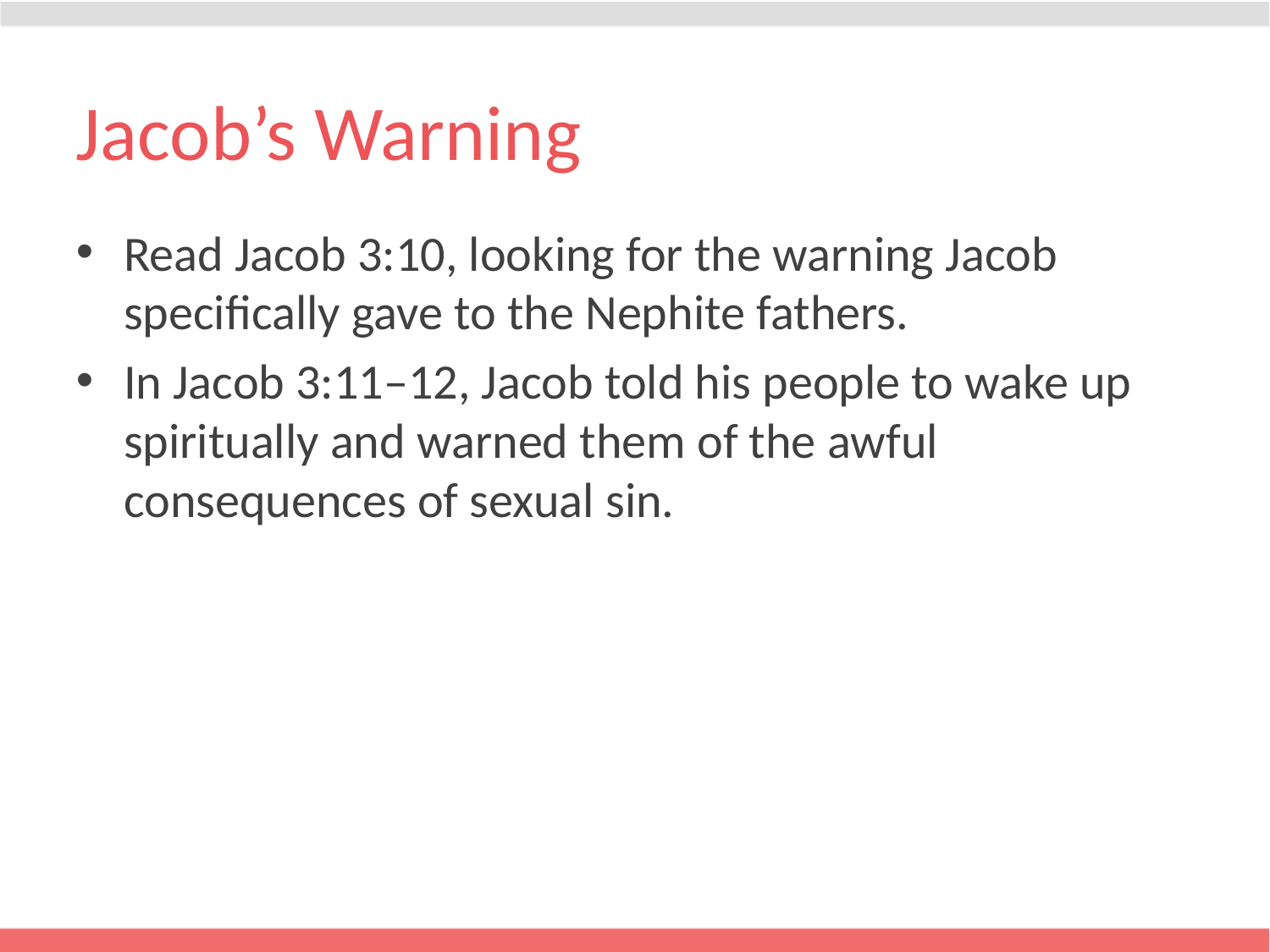

# Jacob’s Warning
Read Jacob 3:10, looking for the warning Jacob specifically gave to the Nephite fathers.
In Jacob 3:11–12, Jacob told his people to wake up spiritually and warned them of the awful consequences of sexual sin.